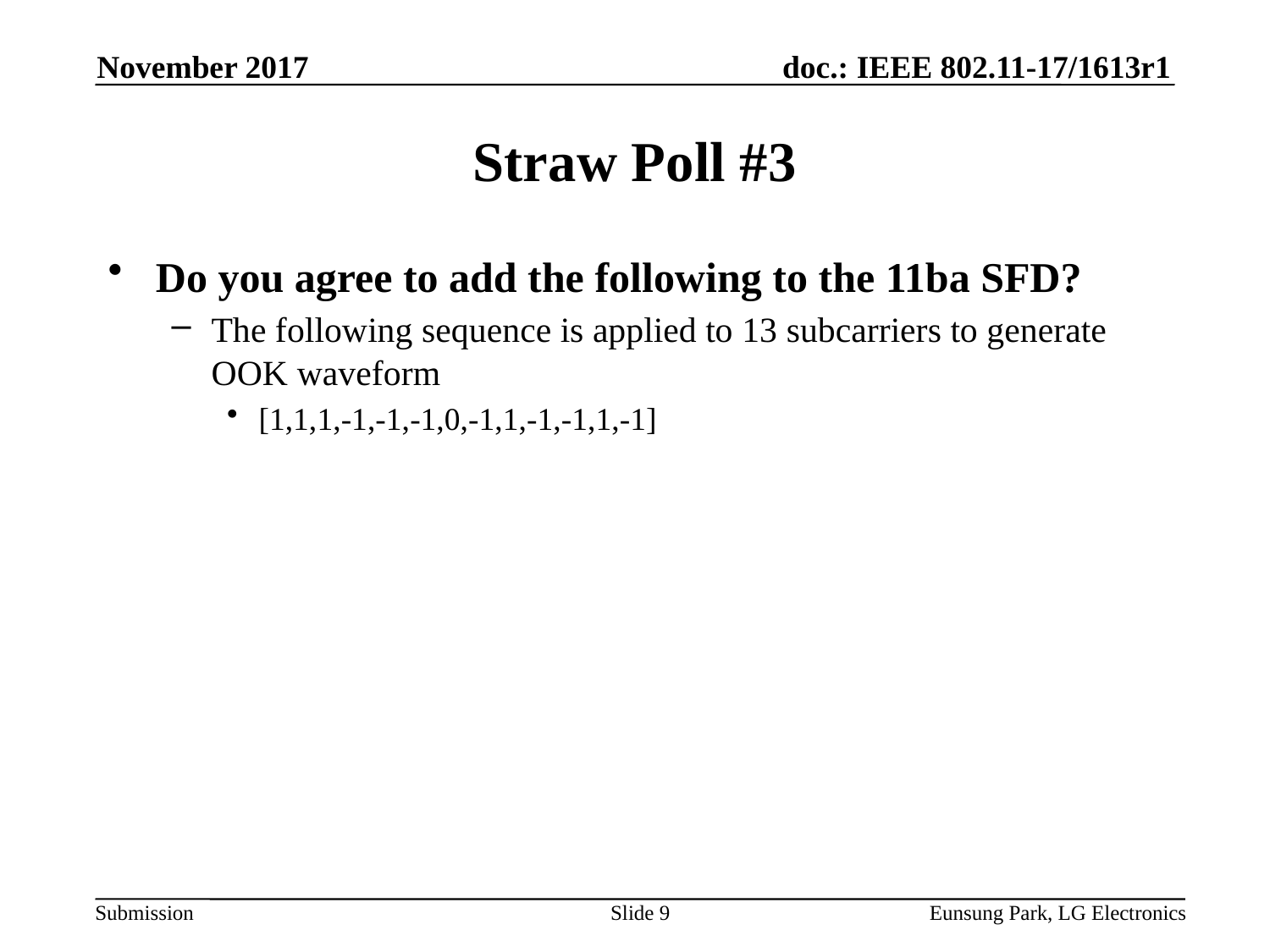

November 2017
# Straw Poll #3
Do you agree to add the following to the 11ba SFD?
The following sequence is applied to 13 subcarriers to generate OOK waveform
[1,1,1,-1,-1,-1,0,-1,1,-1,-1,1,-1]

Slide 9
Eunsung Park, LG Electronics